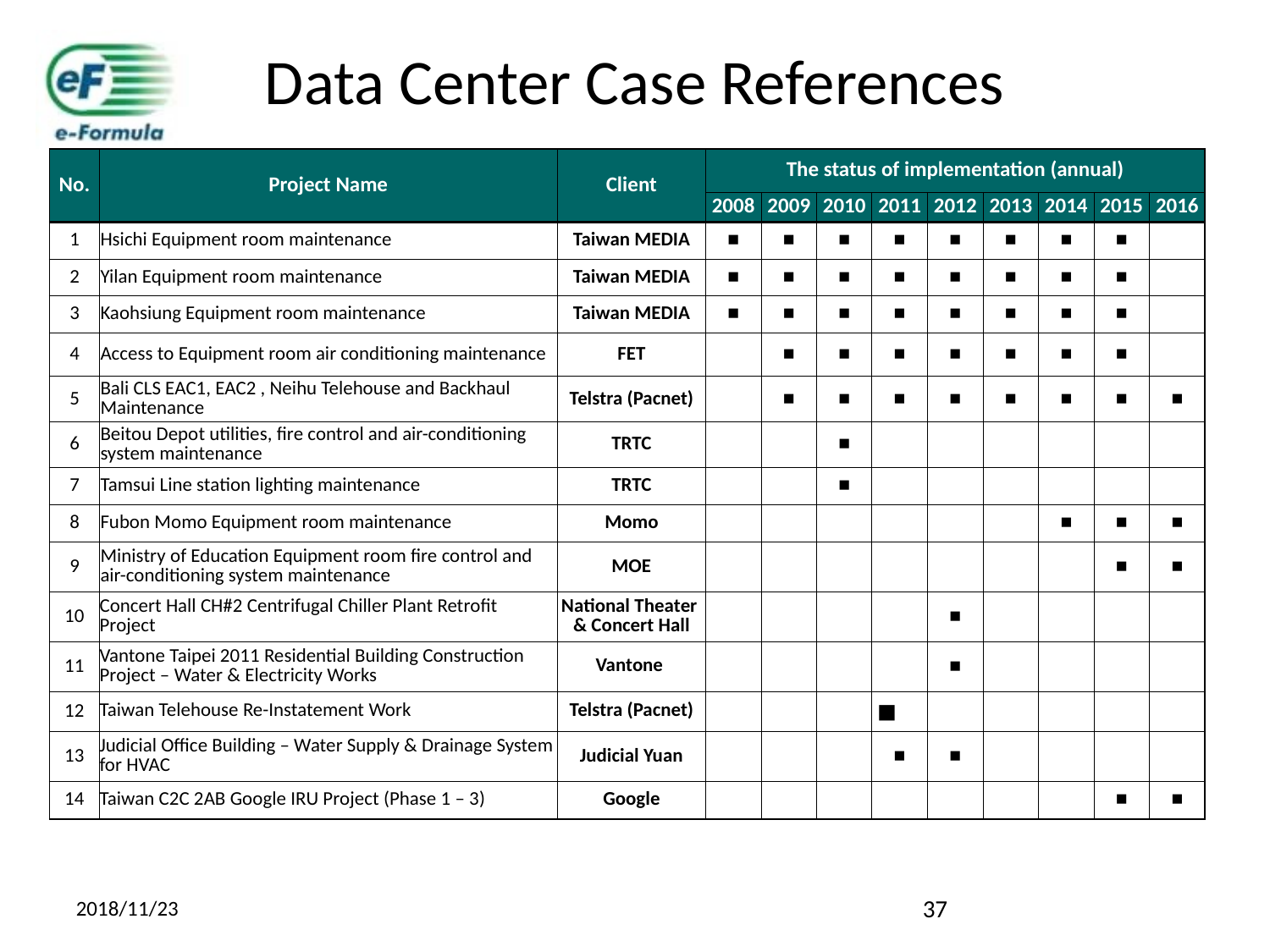

# Data Center Case References
| No. | Project Name | Client | The status of implementation (annual) |  |  |  |  |  |  |  |  |
| --- | --- | --- | --- | --- | --- | --- | --- | --- | --- | --- | --- |
|  |  |  | 2008 | 2009 | 2010 | 2011 | 2012 | 2013 | 2014 | 2015 | 2016 |
| 1 | Hsichi Equipment room maintenance | Taiwan MEDIA | ■ | ■ | ■ | ■ | ■ | ■ | ■ | ■ |  |
| 2 | Yilan Equipment room maintenance | Taiwan MEDIA | ■ | ■ | ■ | ■ | ■ | ■ | ■ | ■ |  |
| 3 | Kaohsiung Equipment room maintenance | Taiwan MEDIA | ■ | ■ | ■ | ■ | ■ | ■ | ■ | ■ |  |
| 4 | Access to Equipment room air conditioning maintenance | FET |  | ■ | ■ | ■ | ■ | ■ | ■ | ■ |  |
| 5 | Bali CLS EAC1, EAC2 , Neihu Telehouse and Backhaul Maintenance | Telstra (Pacnet) |  | ■ | ■ | ■ | ■ | ■ | ■ | ■ | ■ |
| 6 | Beitou Depot utilities, fire control and air-conditioning system maintenance | TRTC |  |  | ■ |  |  |  |  |  |  |
| 7 | Tamsui Line station lighting maintenance | TRTC |  |  | ■ |  |  |  |  |  |  |
| 8 | Fubon Momo Equipment room maintenance | Momo |  |  |  |  |  |  | ■ | ■ | ■ |
| 9 | Ministry of Education Equipment room fire control and air-conditioning system maintenance | MOE |  |  |  |  |  |  |  | ■ | ■ |
| 10 | Concert Hall CH#2 Centrifugal Chiller Plant Retrofit Project | National Theater & Concert Hall |  |  |  |  | ■ |  |  |  |  |
| 11 | Vantone Taipei 2011 Residential Building Construction Project – Water & Electricity Works | Vantone |  |  |  |  | ■ |  |  |  |  |
| 12 | Taiwan Telehouse Re-Instatement Work | Telstra (Pacnet) |  |  |  | ■ |  |  |  |  |  |
| 13 | Judicial Office Building – Water Supply & Drainage System for HVAC | Judicial Yuan |  |  |  | ■ | ■ |  |  |  |  |
| 14 | Taiwan C2C 2AB Google IRU Project (Phase 1 – 3) | Google |  |  |  |  |  |  |  | ■ | ■ |
2018/11/23
37